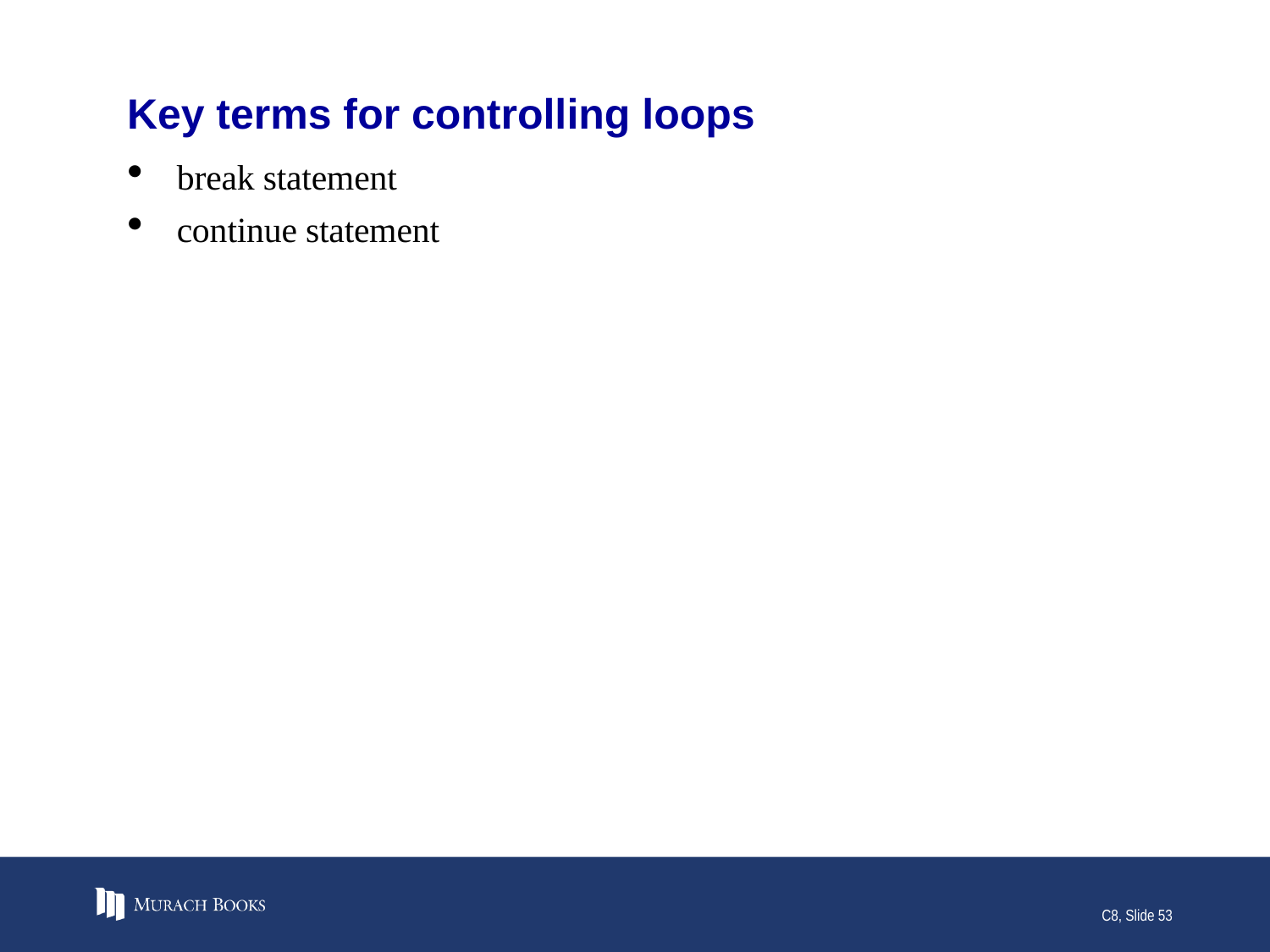

# Key terms for controlling loops
break statement
continue statement

C8, Slide 53